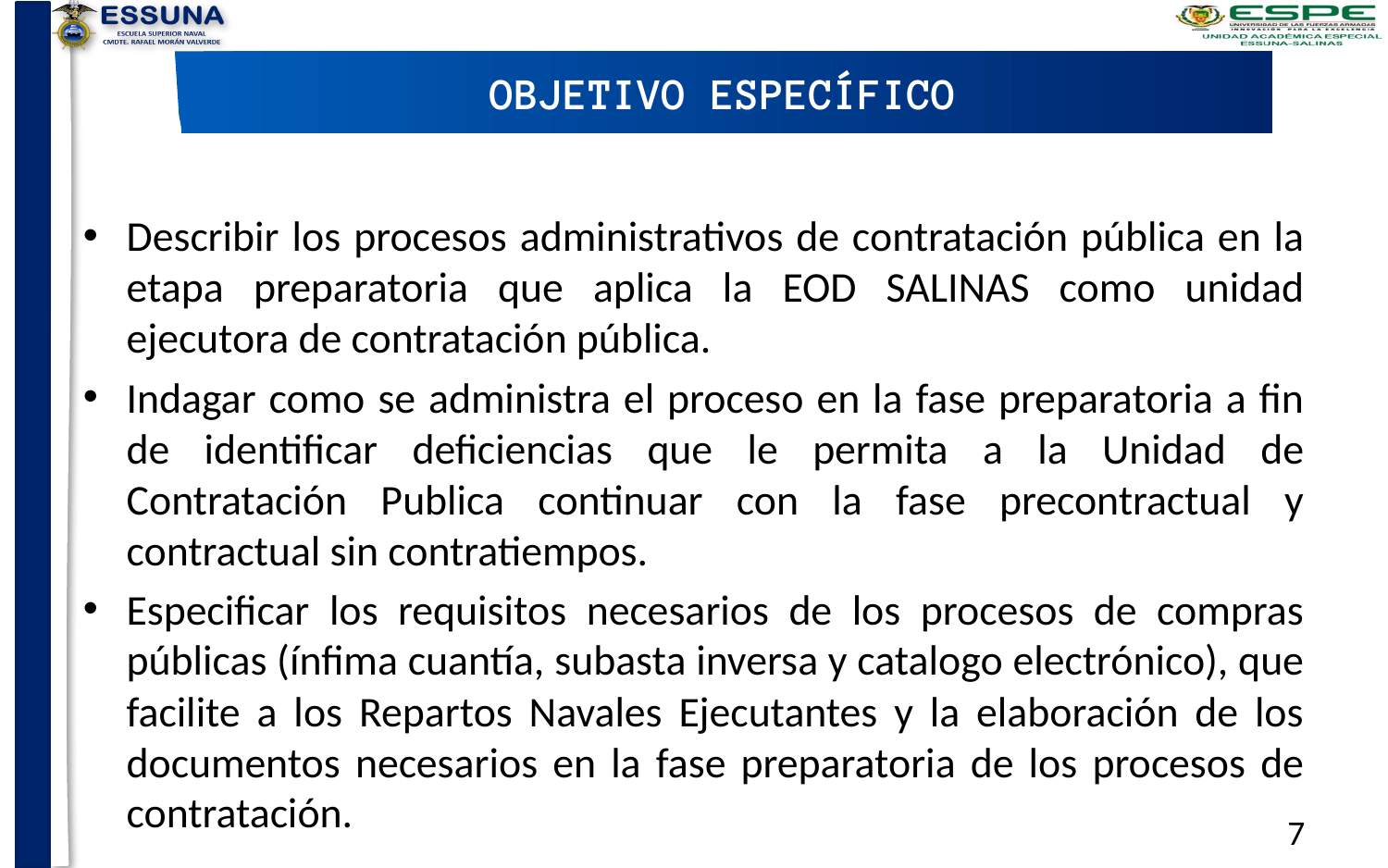

OBJETIVO ESPECÍFICO
Describir los procesos administrativos de contratación pública en la etapa preparatoria que aplica la EOD SALINAS como unidad ejecutora de contratación pública.
Indagar como se administra el proceso en la fase preparatoria a fin de identificar deficiencias que le permita a la Unidad de Contratación Publica continuar con la fase precontractual y contractual sin contratiempos.
Especificar los requisitos necesarios de los procesos de compras públicas (ínfima cuantía, subasta inversa y catalogo electrónico), que facilite a los Repartos Navales Ejecutantes y la elaboración de los documentos necesarios en la fase preparatoria de los procesos de contratación.

7